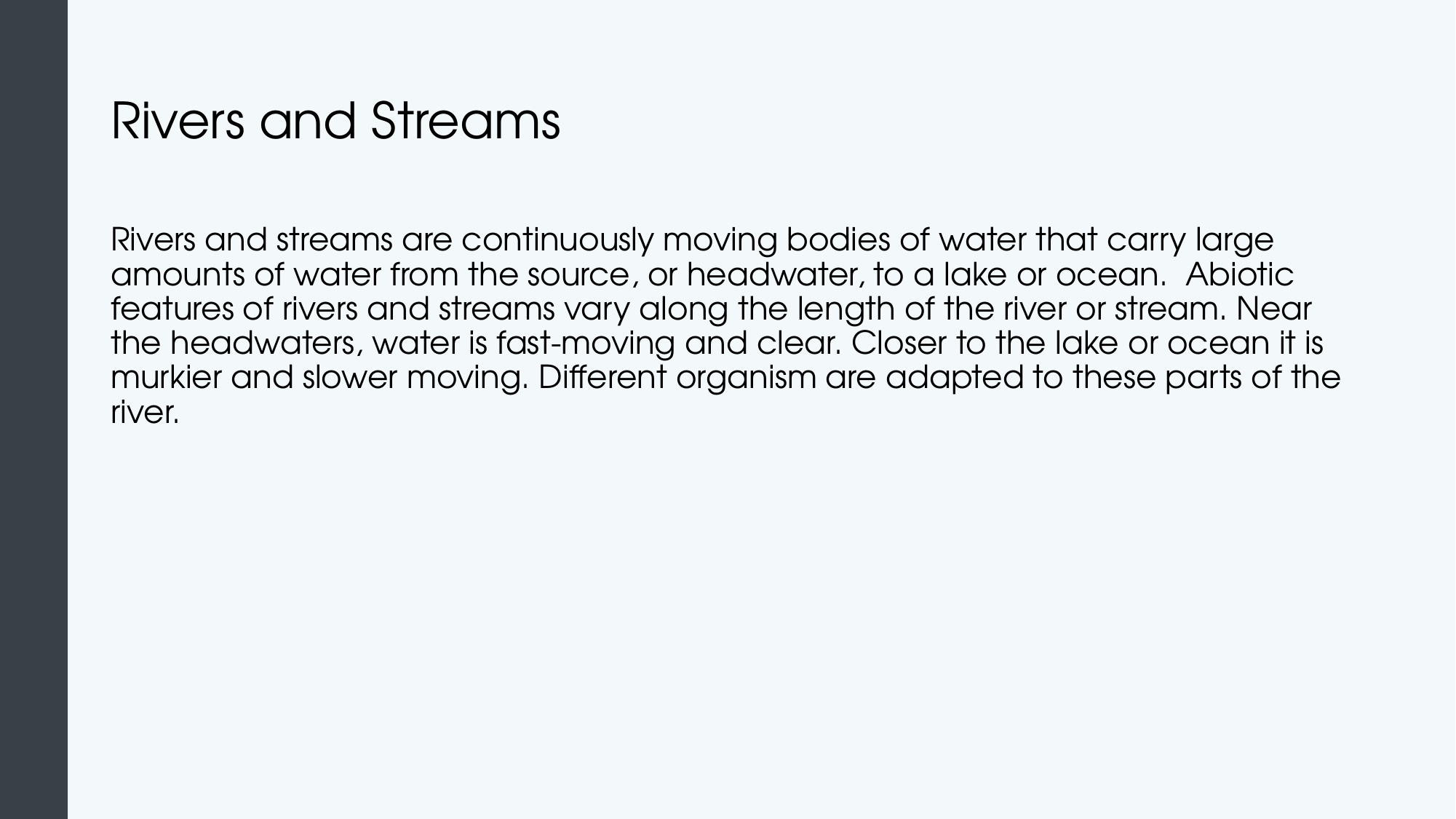

# Rivers and Streams
Rivers and streams are continuously moving bodies of water that carry large amounts of water from the source, or headwater, to a lake or ocean.  Abiotic features of rivers and streams vary along the length of the river or stream. Near the headwaters, water is fast-moving and clear. Closer to the lake or ocean it is murkier and slower moving. Different organism are adapted to these parts of the river.